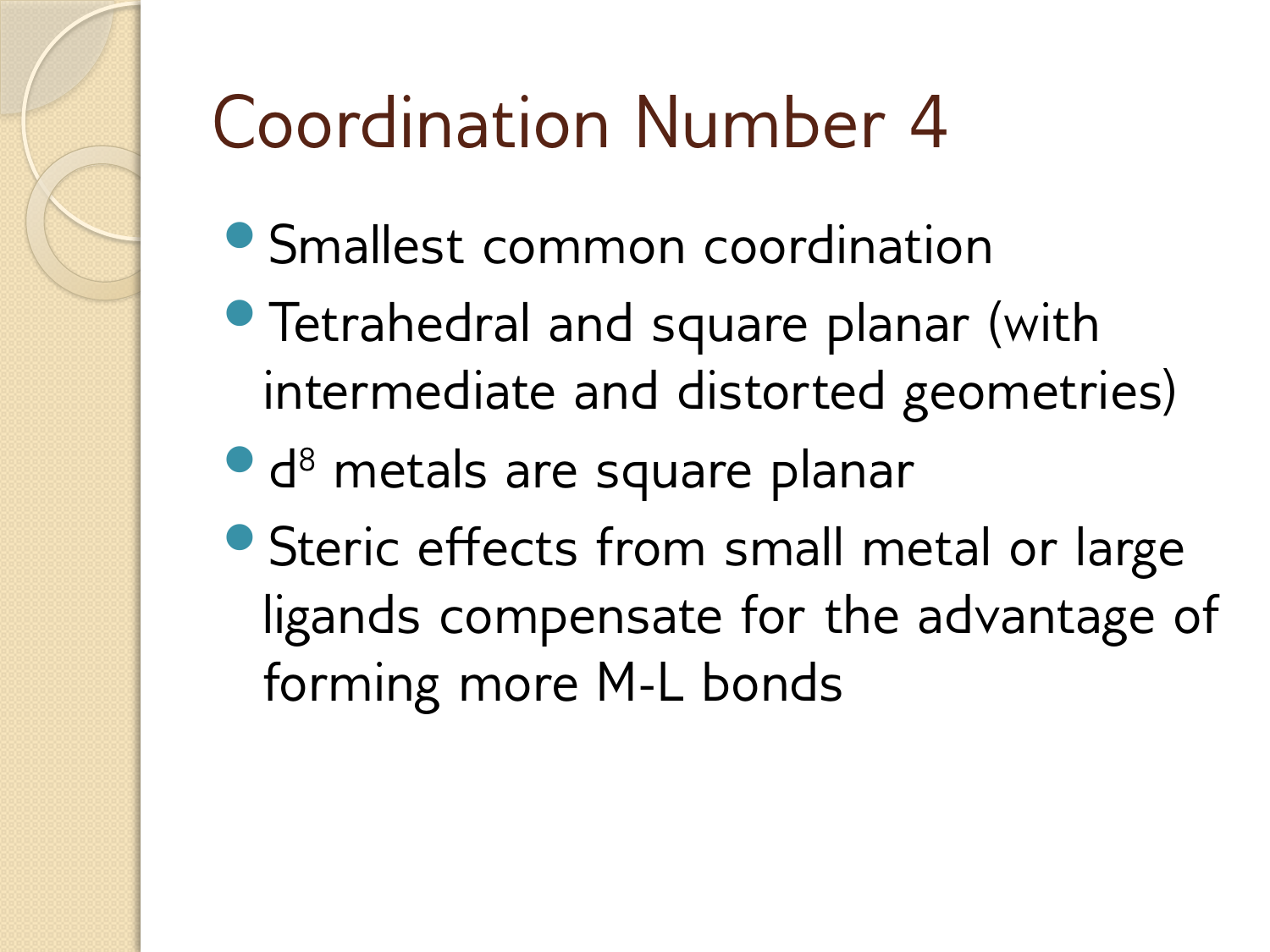

# Coordination Number 4
Smallest common coordination
Tetrahedral and square planar (with intermediate and distorted geometries)
d8 metals are square planar
Steric effects from small metal or large ligands compensate for the advantage of forming more M-L bonds